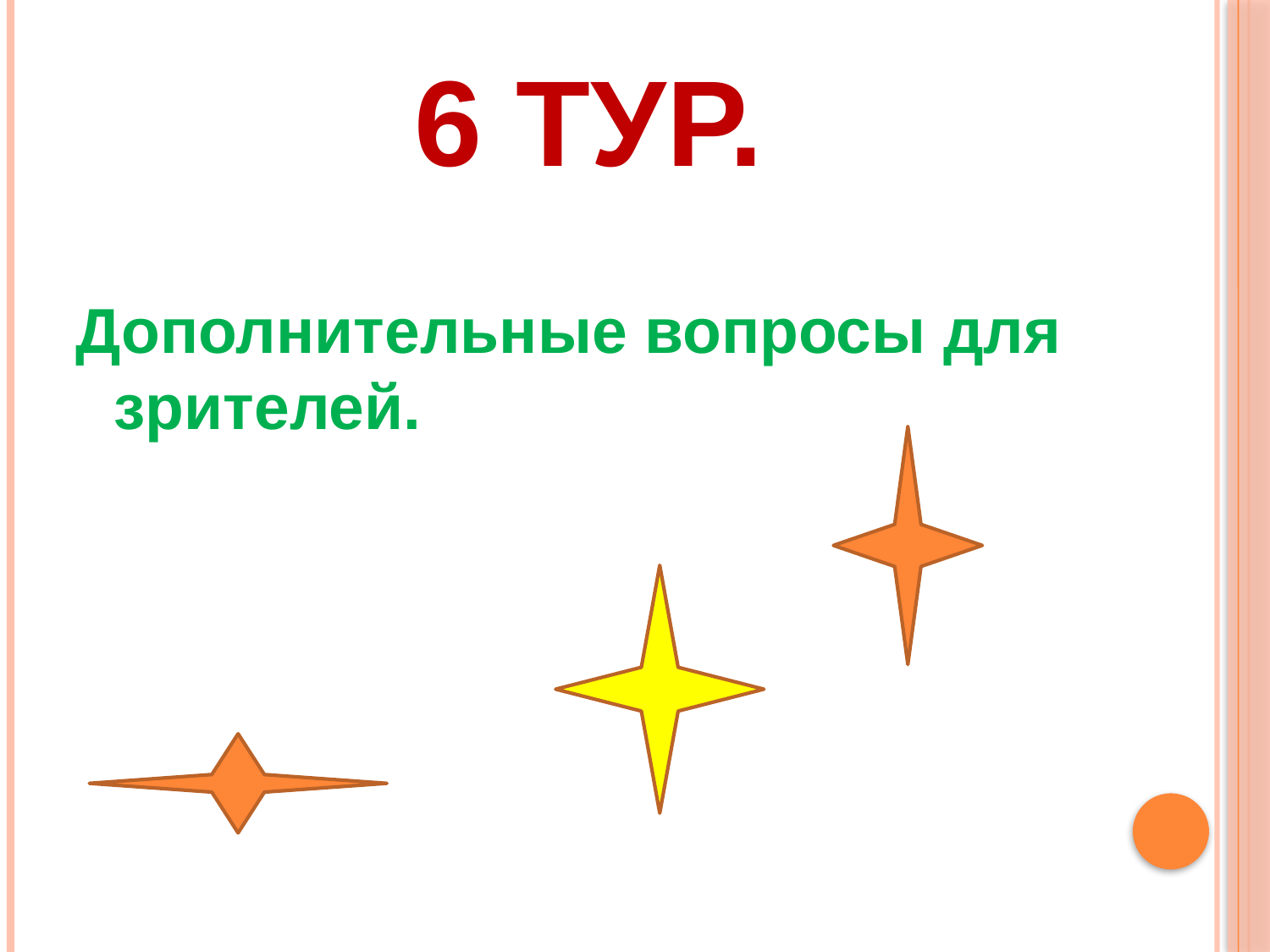

# 6 тур.

Дополнительные вопросы для зрителей.